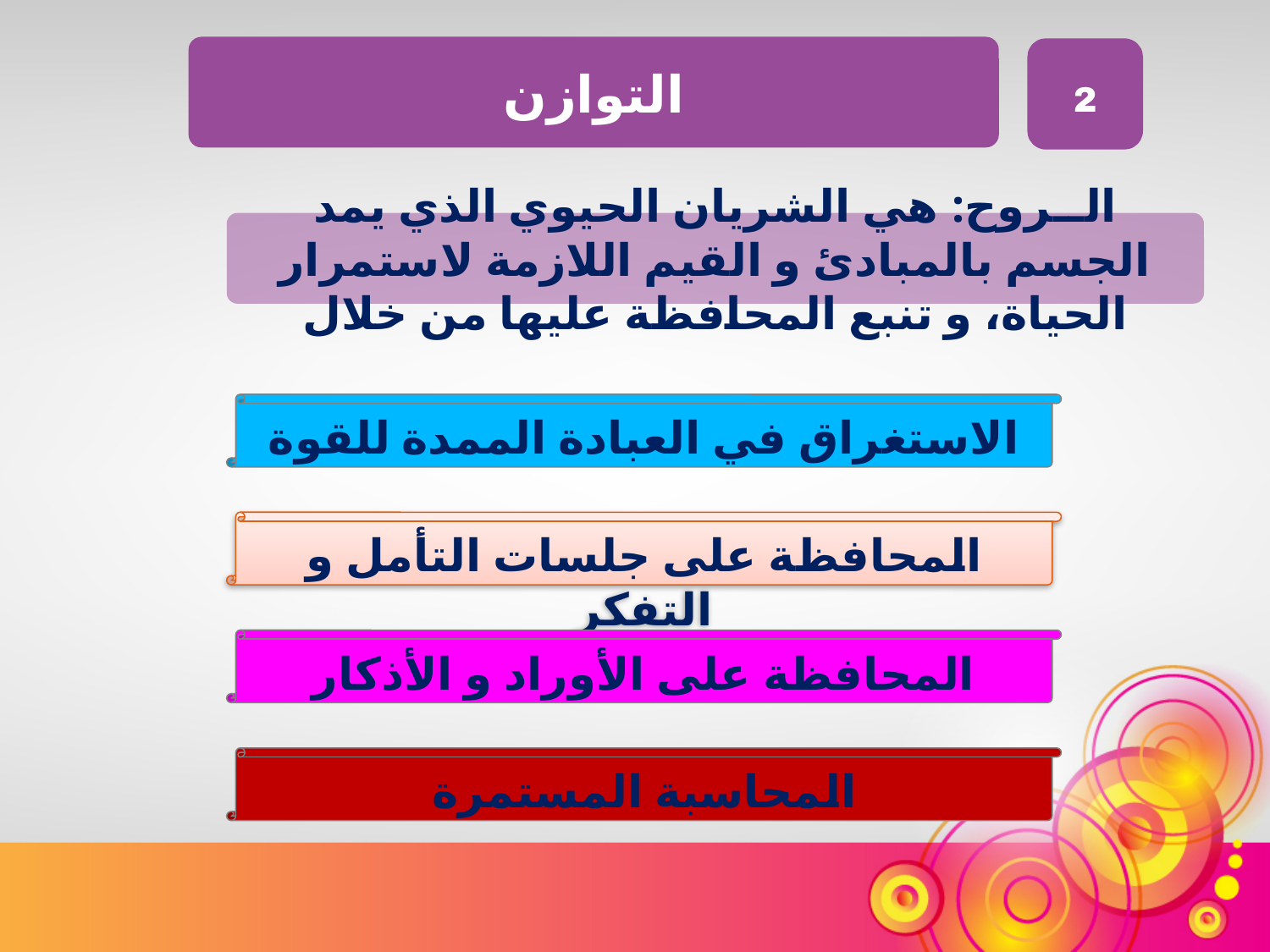

التوازن
2
الــروح: هي الشريان الحيوي الذي يمد الجسم بالمبادئ و القيم اللازمة لاستمرار الحياة، و تنبع المحافظة عليها من خلال
الاستغراق في العبادة الممدة للقوة
المحافظة على جلسات التأمل و التفكر
المحافظة على الأوراد و الأذكار
المحاسبة المستمرة